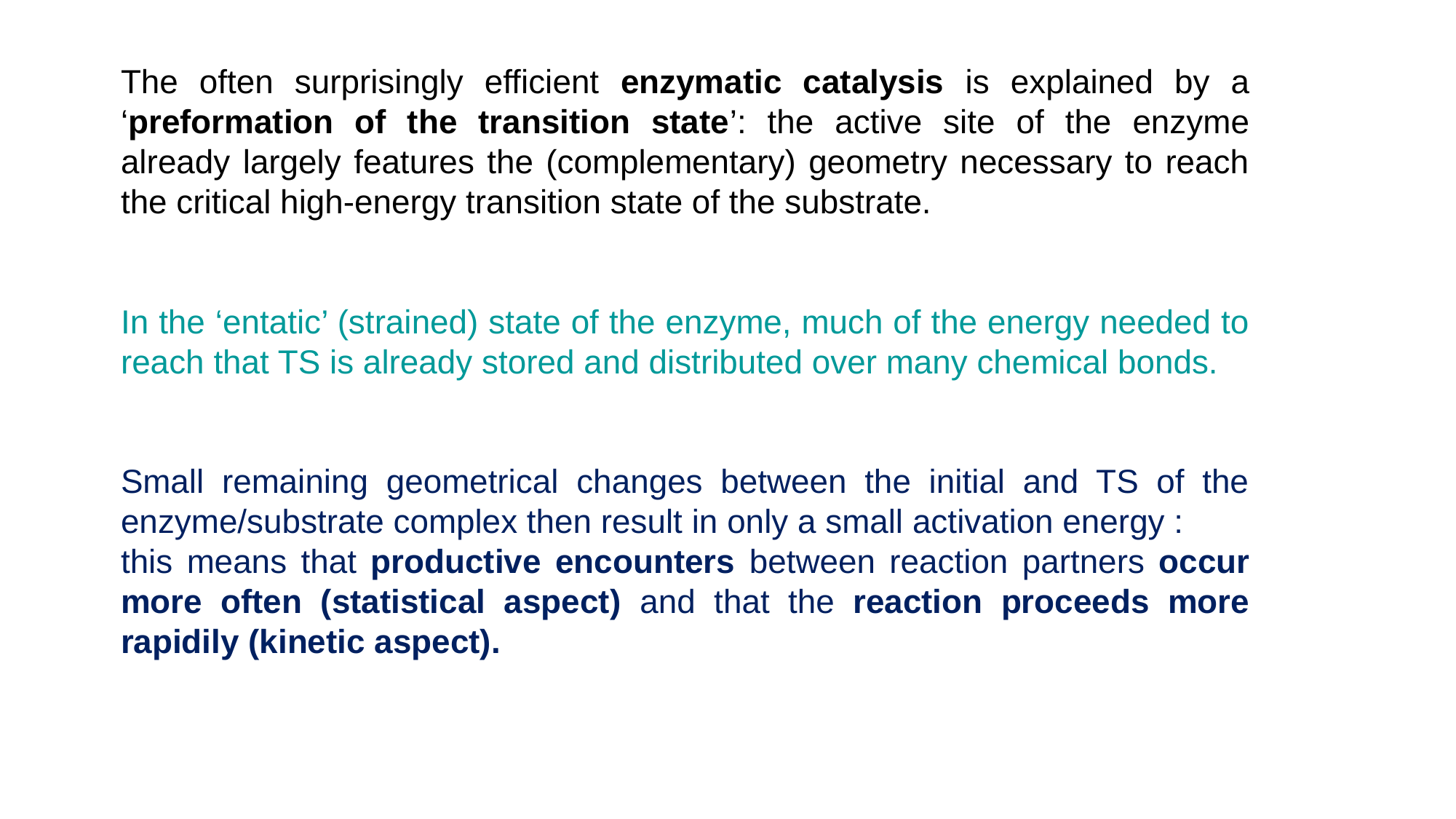

The often surprisingly efficient enzymatic catalysis is explained by a ‘preformation of the transition state’: the active site of the enzyme already largely features the (complementary) geometry necessary to reach the critical high-energy transition state of the substrate.

In the ‘entatic’ (strained) state of the enzyme, much of the energy needed to reach that TS is already stored and distributed over many chemical bonds.

Small remaining geometrical changes between the initial and TS of the enzyme/substrate complex then result in only a small activation energy :
this means that productive encounters between reaction partners occur more often (statistical aspect) and that the reaction proceeds more rapidily (kinetic aspect).